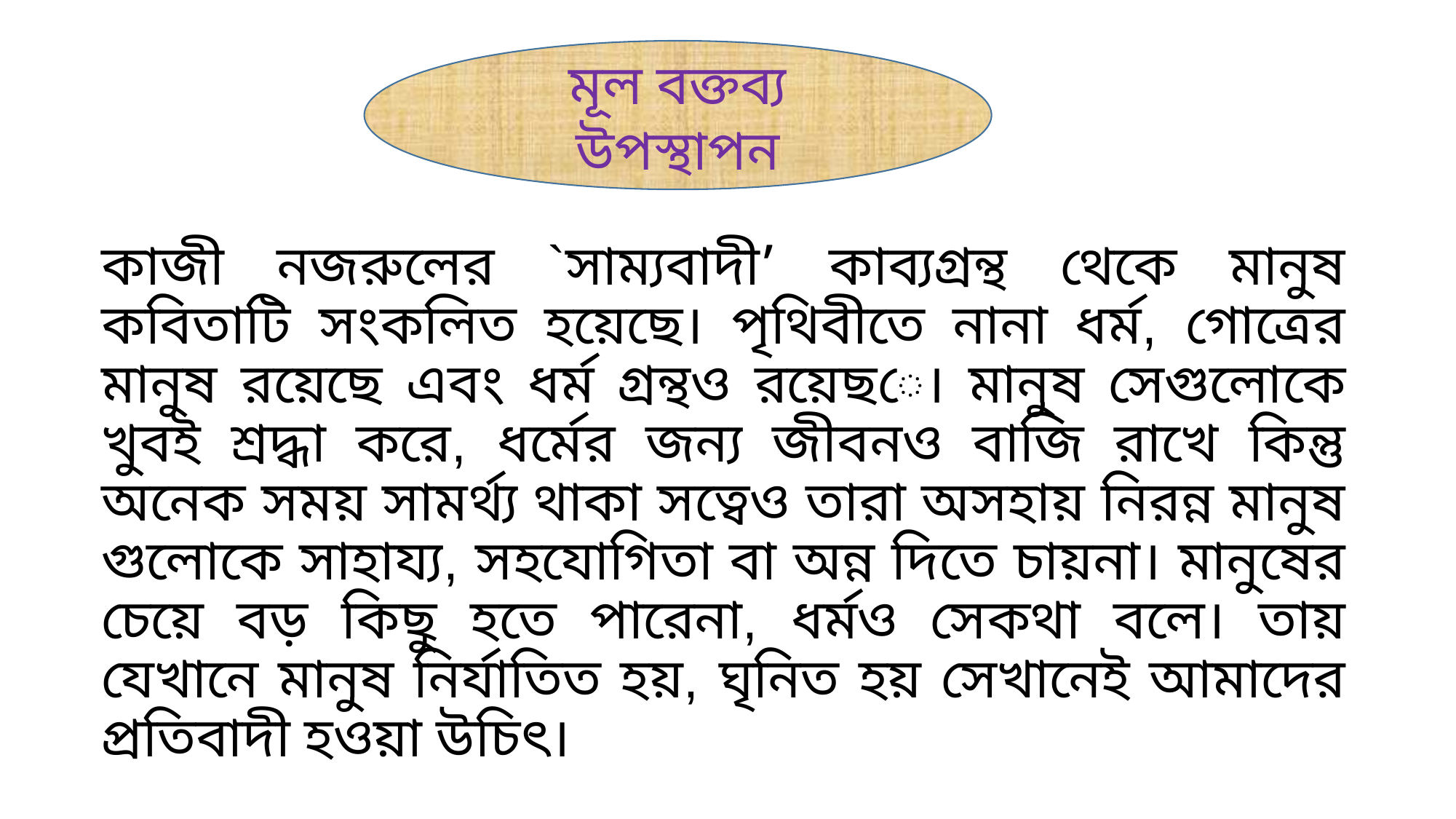

মূল বক্তব্য উপস্থাপন
কাজী নজরুলের `সাম্যবাদী’ কাব্যগ্রন্থ থেকে মানুষ কবিতাটি সংকলিত হয়েছে। পৃথিবীতে নানা ধর্ম, গোত্রের মানুষ রয়েছে এবং ধর্ম গ্রন্থও রয়েছে। মানুষ সেগুলোকে খুবই শ্রদ্ধা করে, ধর্মের জন্য জীবনও বাজি রাখে কিন্তু অনেক সময় সামর্থ্য থাকা সত্বেও তারা অসহায় নিরন্ন মানুষ গুলোকে সাহায্য, সহযোগিতা বা অন্ন দিতে চায়না। মানুষের চেয়ে বড় কিছু হতে পারেনা, ধর্মও সেকথা বলে। তায় যেখানে মানুষ নির্যাতিত হয়, ঘৃনিত হয় সেখানেই আমাদের প্রতিবাদী হওয়া উচিৎ।